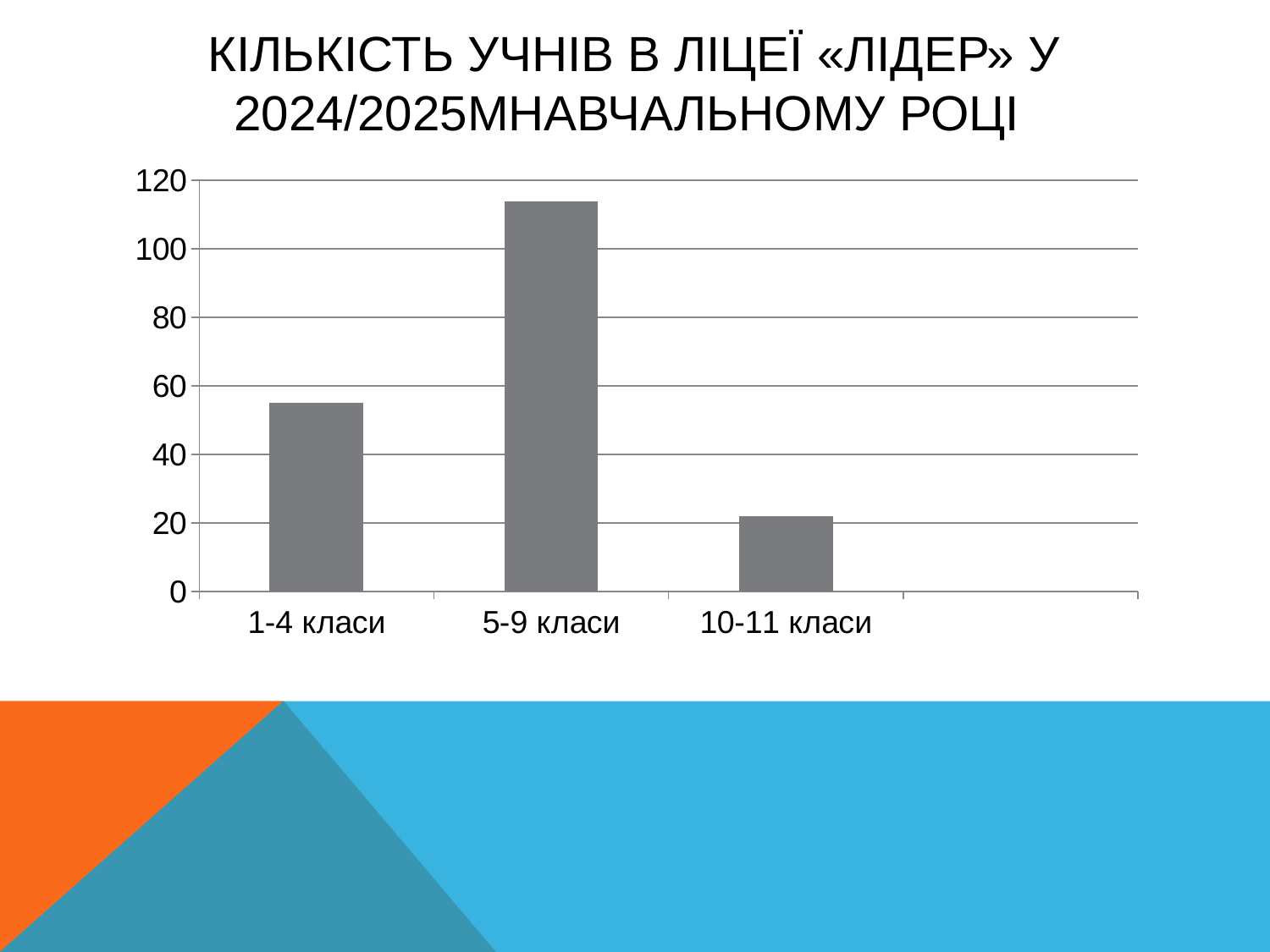

# КІЛЬКІСТЬ УЧНІВ В ЛІЦЕЇ «ЛІДЕР» у 2024/2025мнавчальному році

### Chart

| Category | Столбец1 | Столбец2 | Столбец3 |
|---|---|---|---|
| 1-4 класи | 55.0 | None | None |
| 5-9 класи | 114.0 | None | None |
| 10-11 класи | 22.0 | None | None |